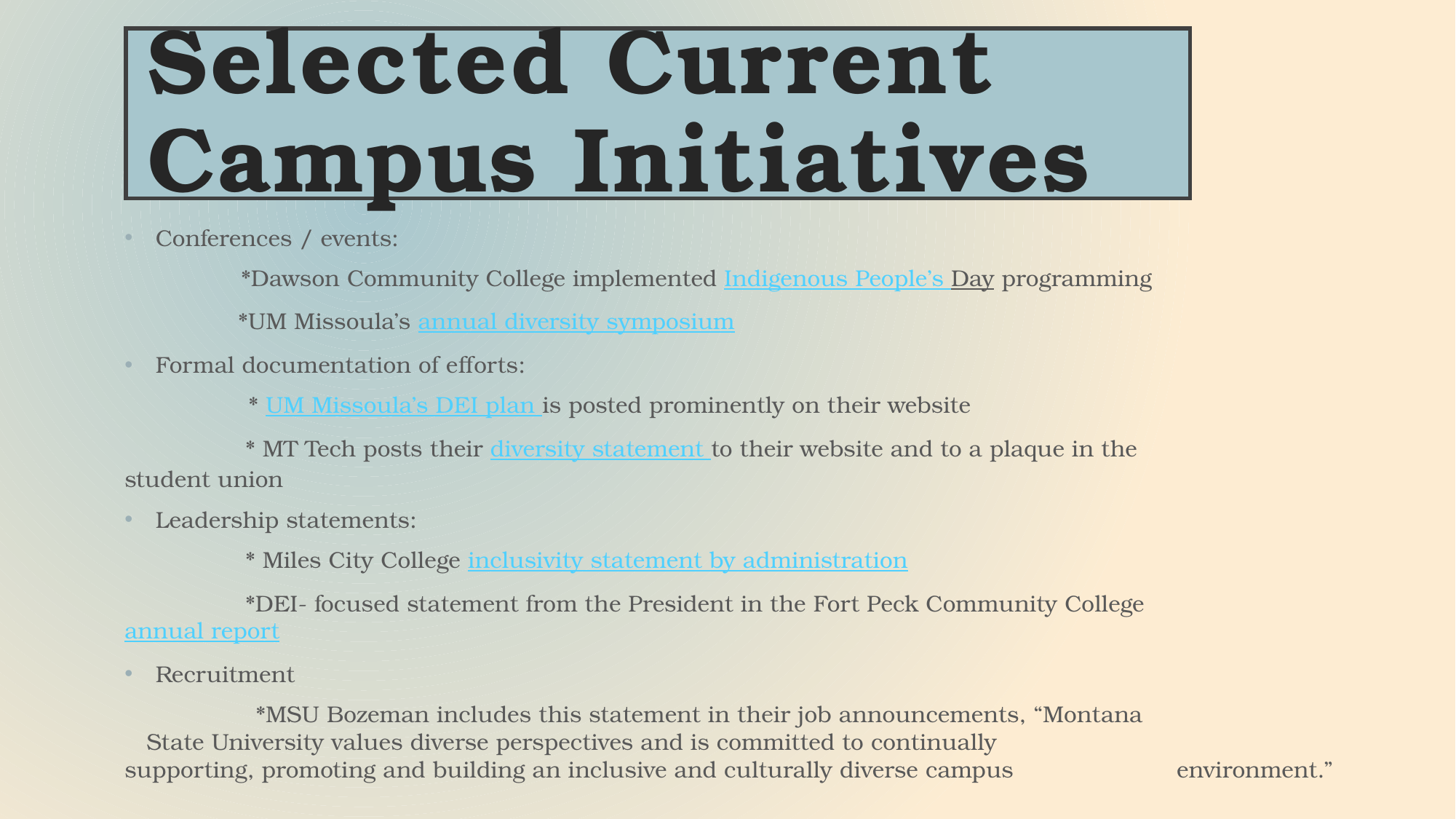

# Selected Current Campus Initiatives
Conferences / events:
                *Dawson Community College implemented Indigenous People’s Day programming
	   *UM Missoula’s annual diversity symposium
Formal documentation of efforts:
                 * UM Missoula’s DEI plan is posted prominently on their website
	    * MT Tech posts their diversity statement to their website and to a plaque in the 		       student union
Leadership statements:
	    * Miles City College inclusivity statement by administration
	    *DEI- focused statement from the President in the Fort Peck Community College    		      annual report
Recruitment
                  *MSU Bozeman includes this statement in their job announcements, “Montana                       	      State University values diverse perspectives and is committed to continually          	       	      supporting, promoting and building an inclusive and culturally diverse campus 		      environment.”